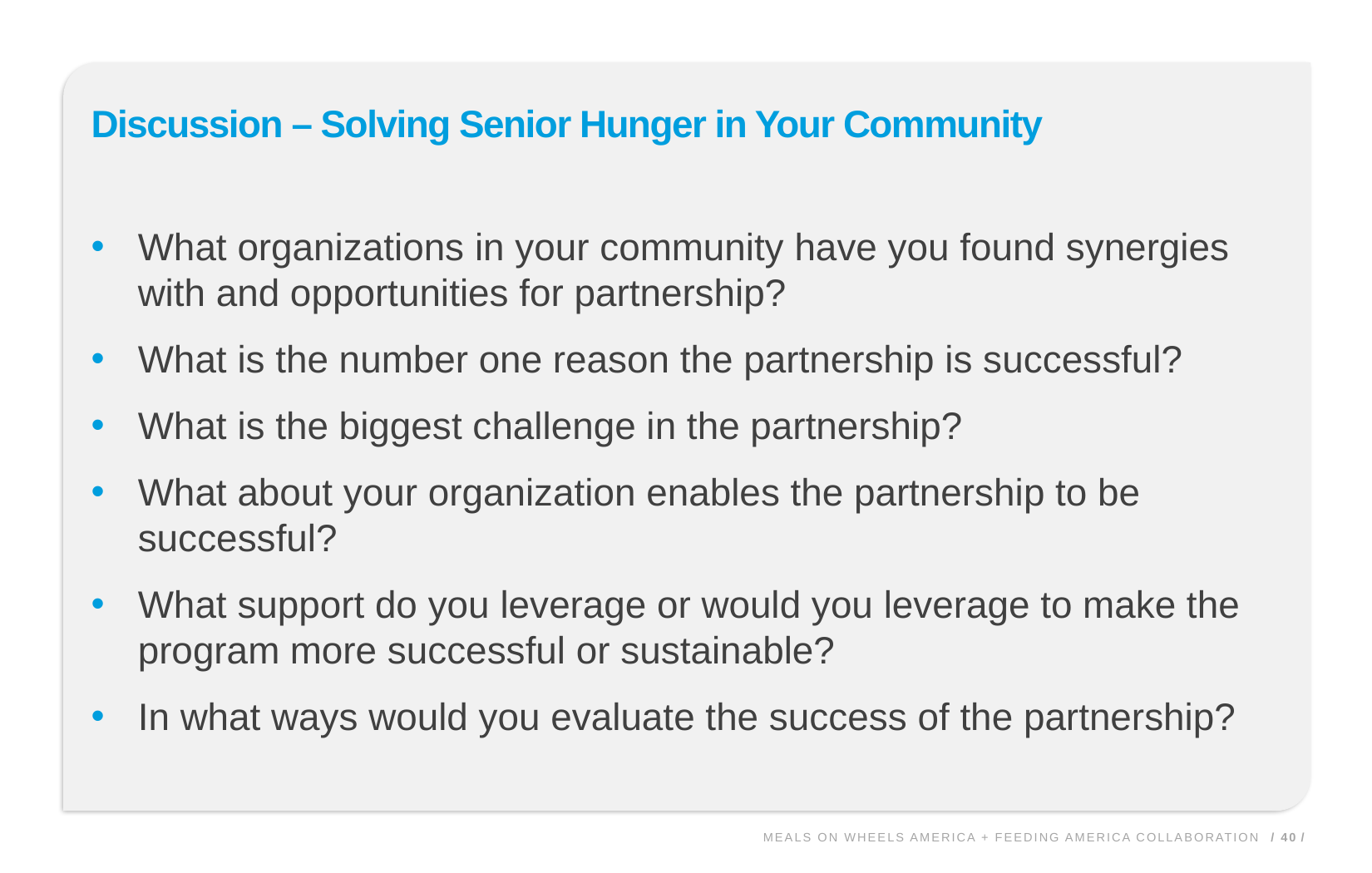

# Discussion – Solving Senior Hunger in Your Community
What organizations in your community have you found synergies with and opportunities for partnership?
What is the number one reason the partnership is successful?
What is the biggest challenge in the partnership?
What about your organization enables the partnership to be successful?
What support do you leverage or would you leverage to make the program more successful or sustainable?
In what ways would you evaluate the success of the partnership?